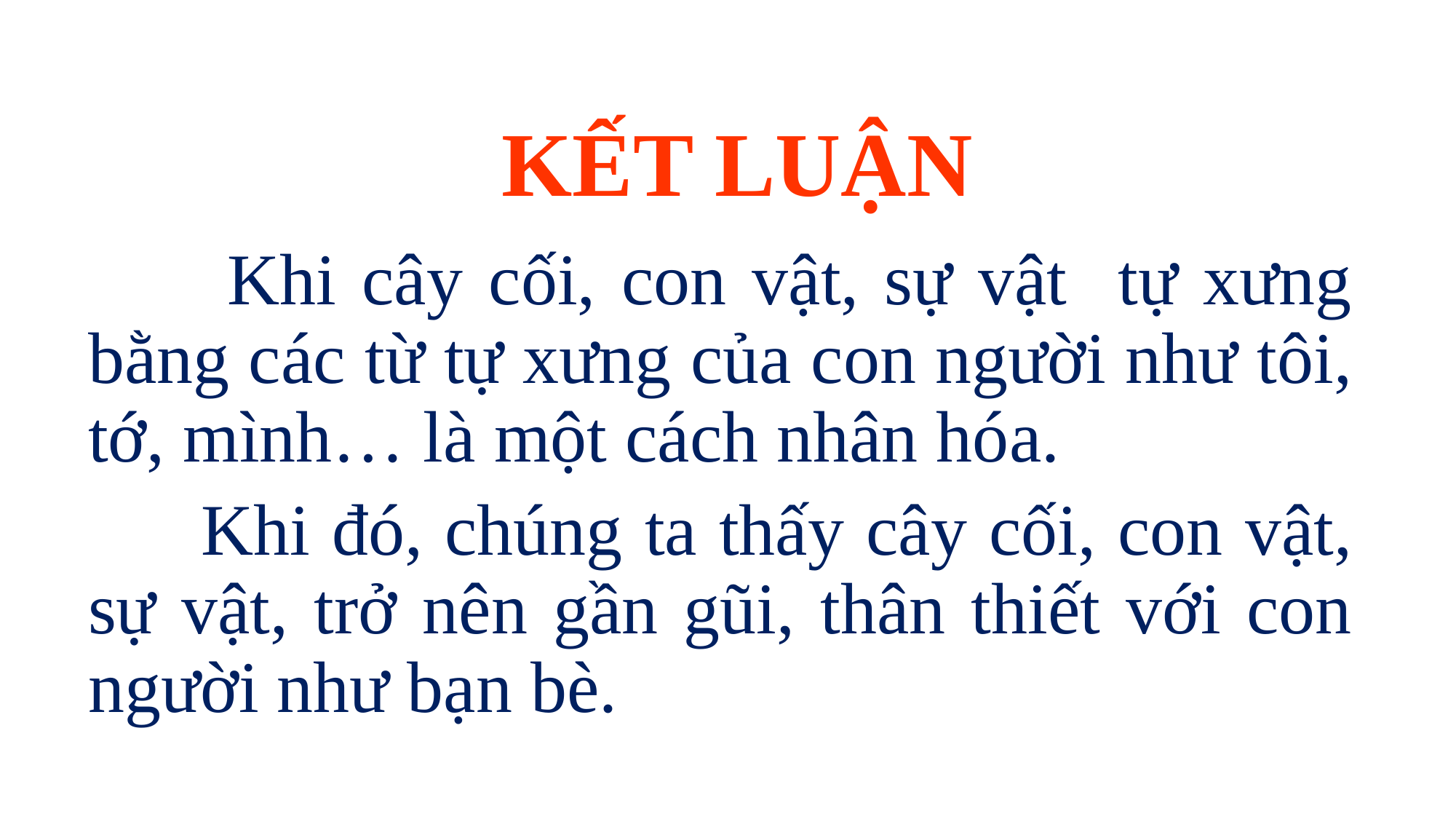

KẾT LUẬN
       Khi cây cối, con vật, sự vật  tự xưng bằng các từ tự xưng của con người như tôi, tớ, mình… là một cách nhân hóa.
       Khi đó, chúng ta thấy cây cối, con vật, sự vật, trở nên gần gũi, thân thiết với con người như bạn bè.